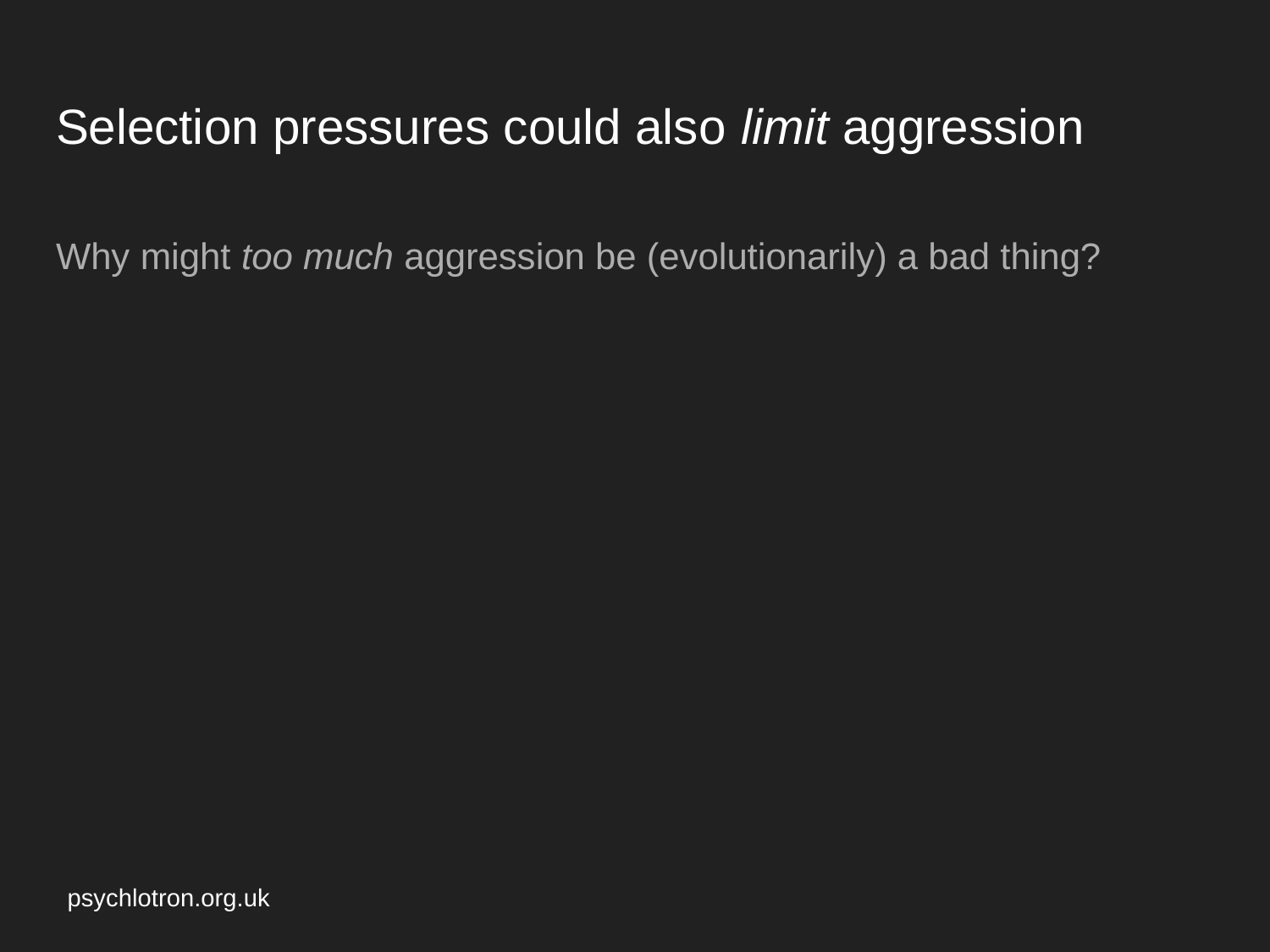

# Selection pressures could also limit aggression
Why might too much aggression be (evolutionarily) a bad thing?